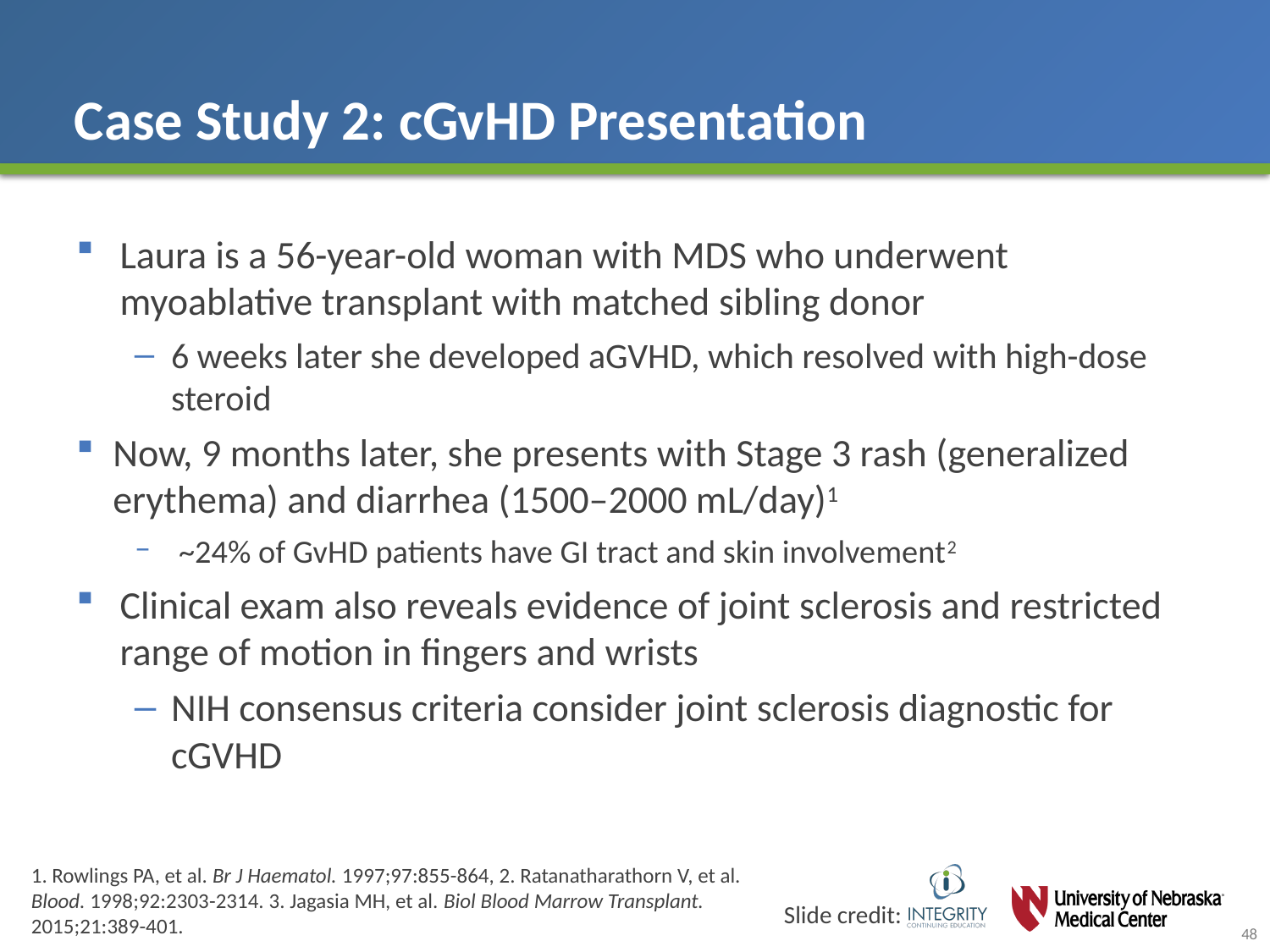

# Case Study 2: cGvHD Presentation
Laura is a 56-year-old woman with MDS who underwent myoablative transplant with matched sibling donor
6 weeks later she developed aGVHD, which resolved with high-dose steroid
Now, 9 months later, she presents with Stage 3 rash (generalized erythema) and diarrhea (1500–2000 mL/day)1
~24% of GvHD patients have GI tract and skin involvement2
Clinical exam also reveals evidence of joint sclerosis and restricted range of motion in fingers and wrists
NIH consensus criteria consider joint sclerosis diagnostic for cGVHD

1. Rowlings PA, et al. Br J Haematol. 1997;97:855-864, 2. Ratanatharathorn V, et al. Blood. 1998;92:2303-2314. 3. Jagasia MH, et al. Biol Blood Marrow Transplant. 2015;21:389-401.